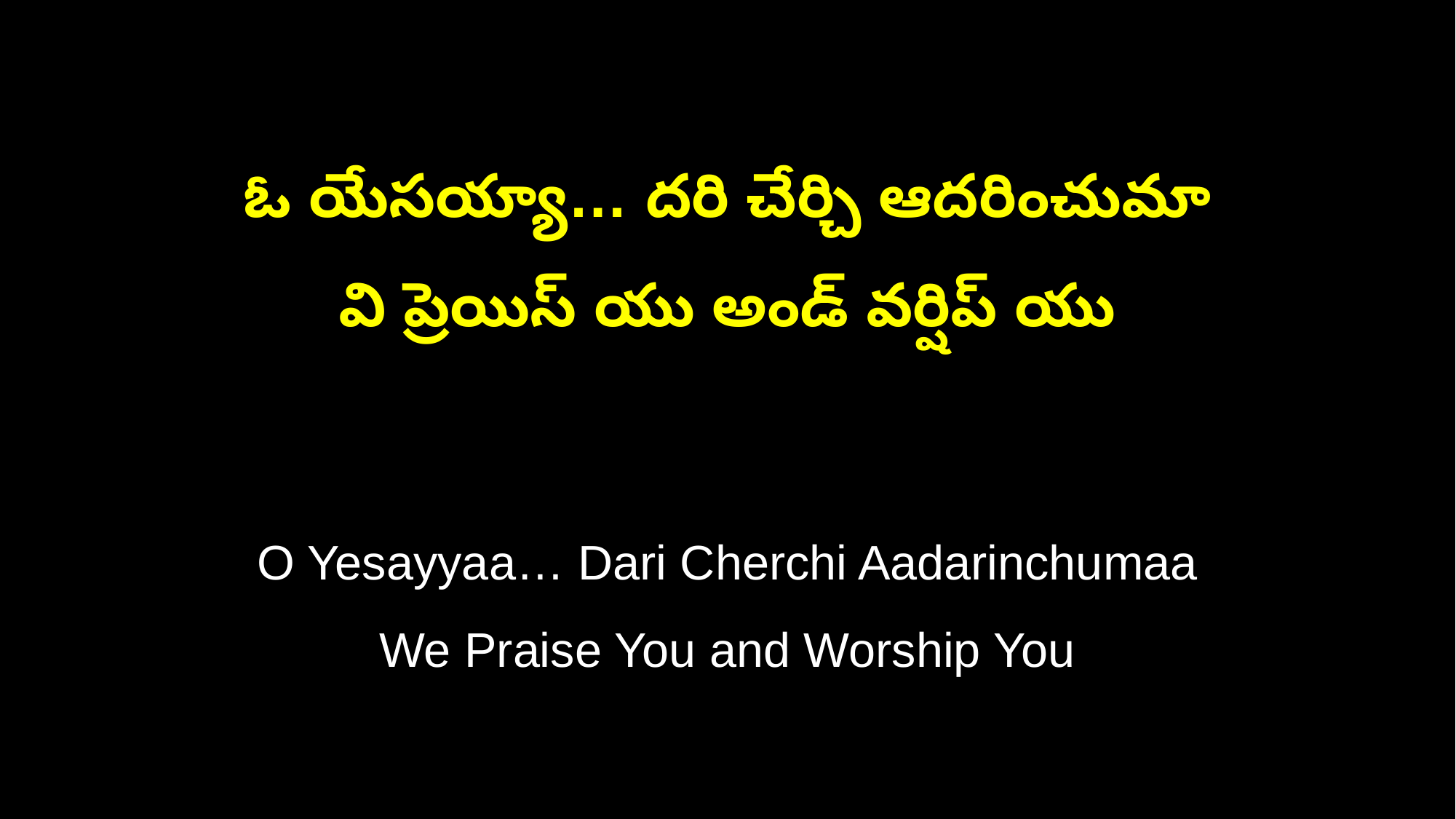

ఓ యేసయ్యా… దరి చేర్చి ఆదరించుమా
వి ప్రెయిస్ యు అండ్ వర్షిప్ యు
O Yesayyaa… Dari Cherchi Aadarinchumaa
We Praise You and Worship You